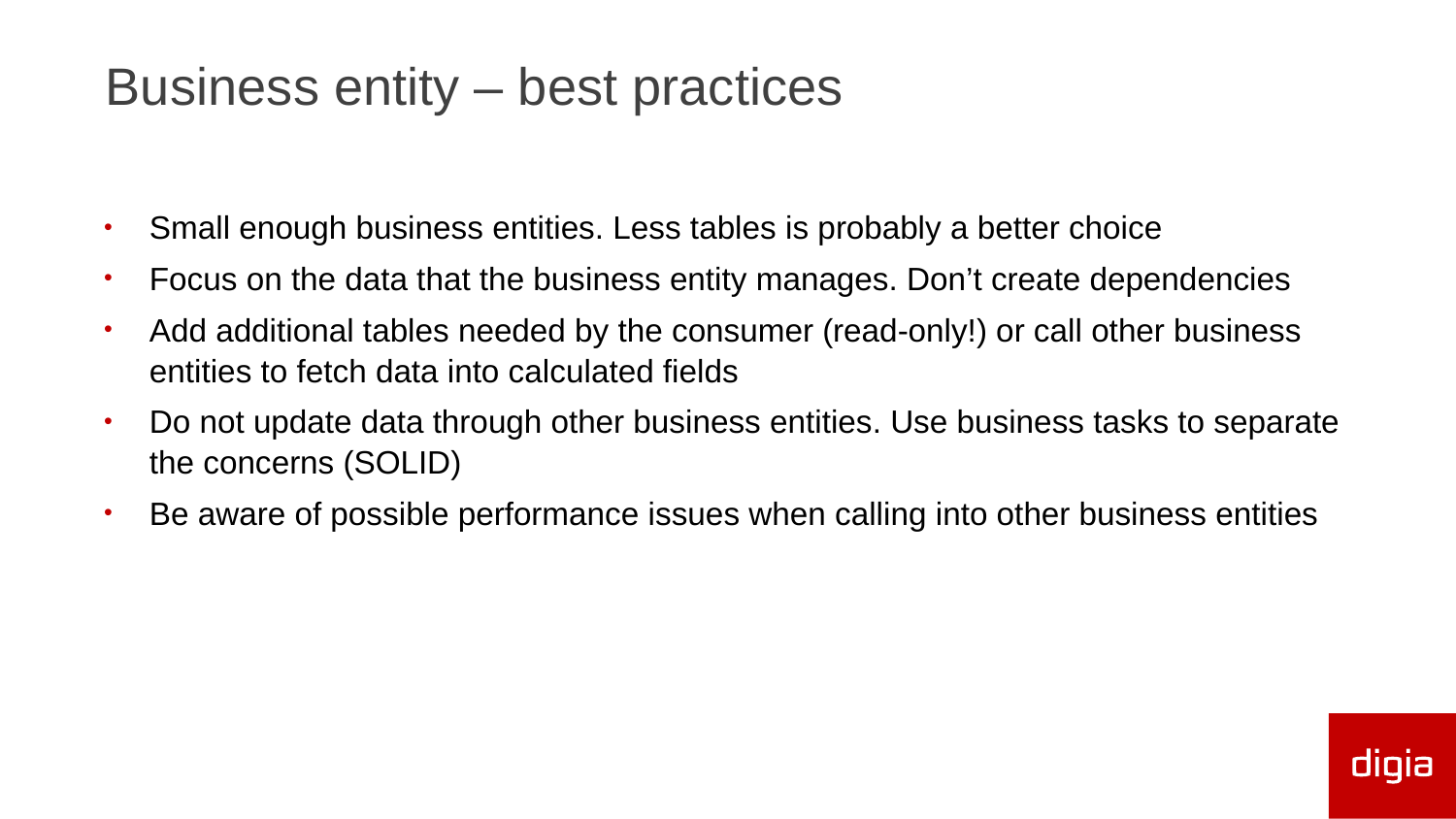

# Business entity – best practices
Small enough business entities. Less tables is probably a better choice
Focus on the data that the business entity manages. Don’t create dependencies
Add additional tables needed by the consumer (read-only!) or call other business entities to fetch data into calculated fields
Do not update data through other business entities. Use business tasks to separate the concerns (SOLID)
Be aware of possible performance issues when calling into other business entities